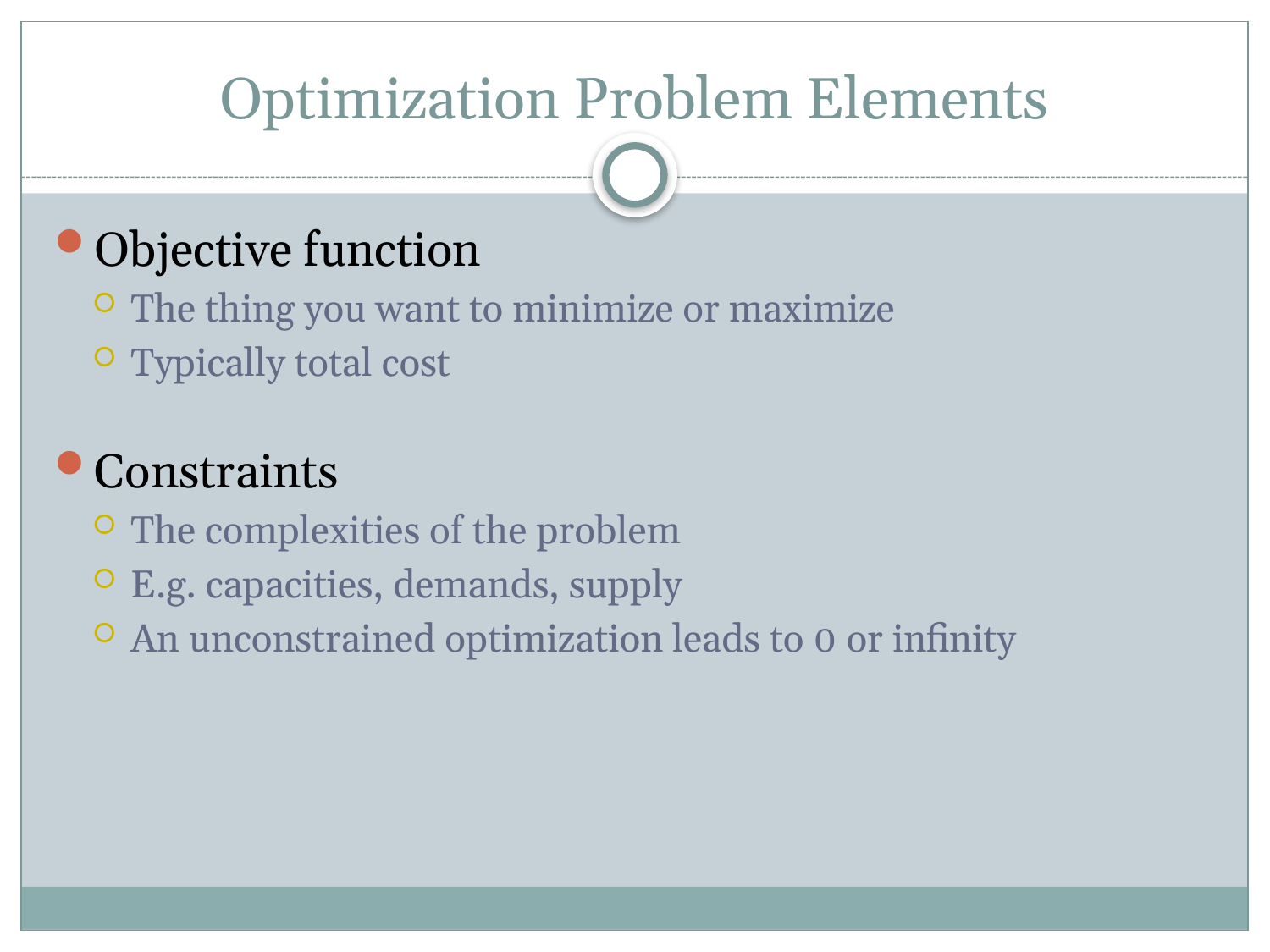

# Optimization Problem Elements
Objective function
The thing you want to minimize or maximize
Typically total cost
Constraints
The complexities of the problem
E.g. capacities, demands, supply
An unconstrained optimization leads to 0 or infinity